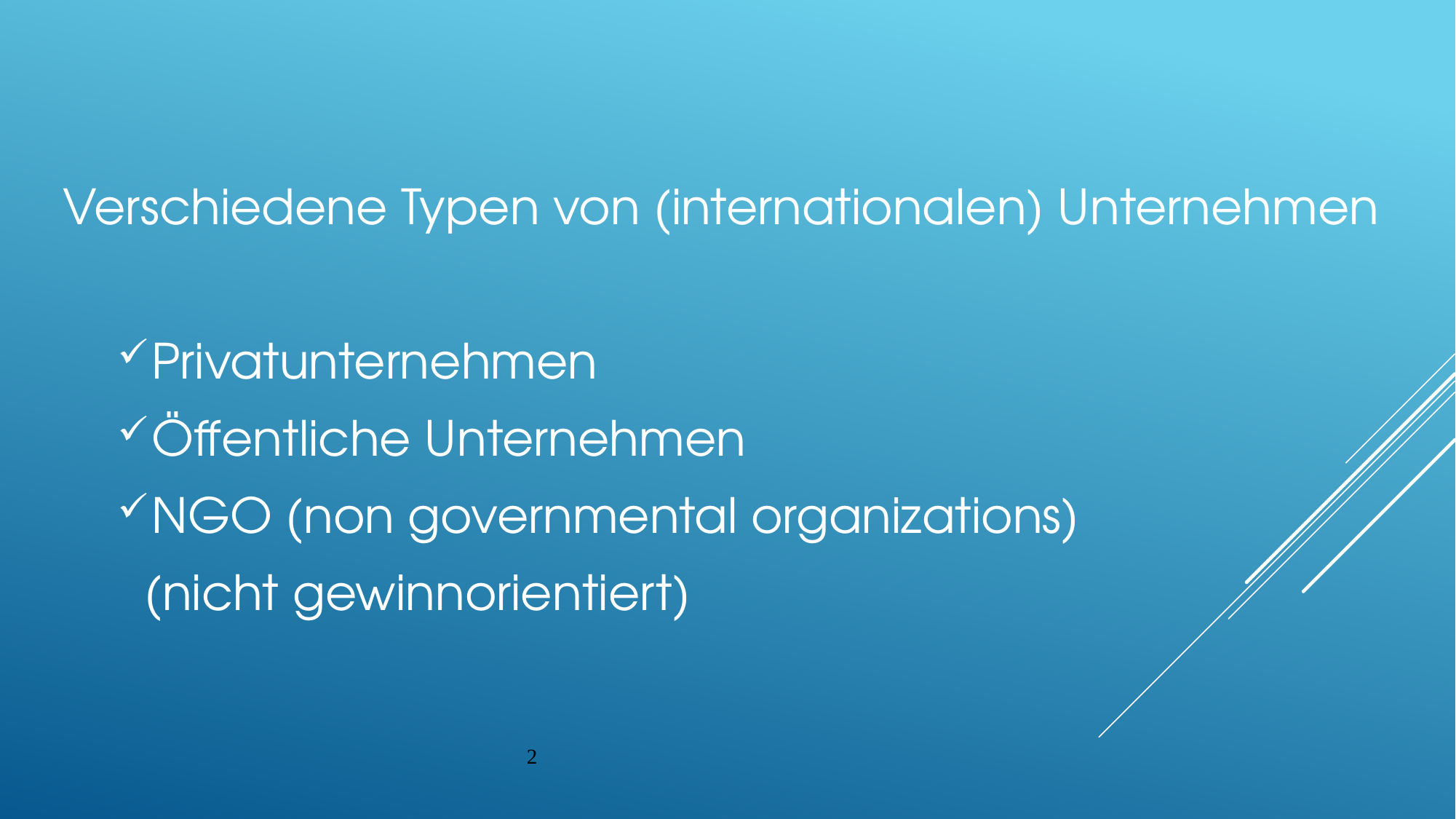

Verschiedene Typen von (internationalen) Unternehmen

Privatunternehmen
Öffentliche Unternehmen
NGO (non governmental organizations)
  (nicht gewinnorientiert)

2